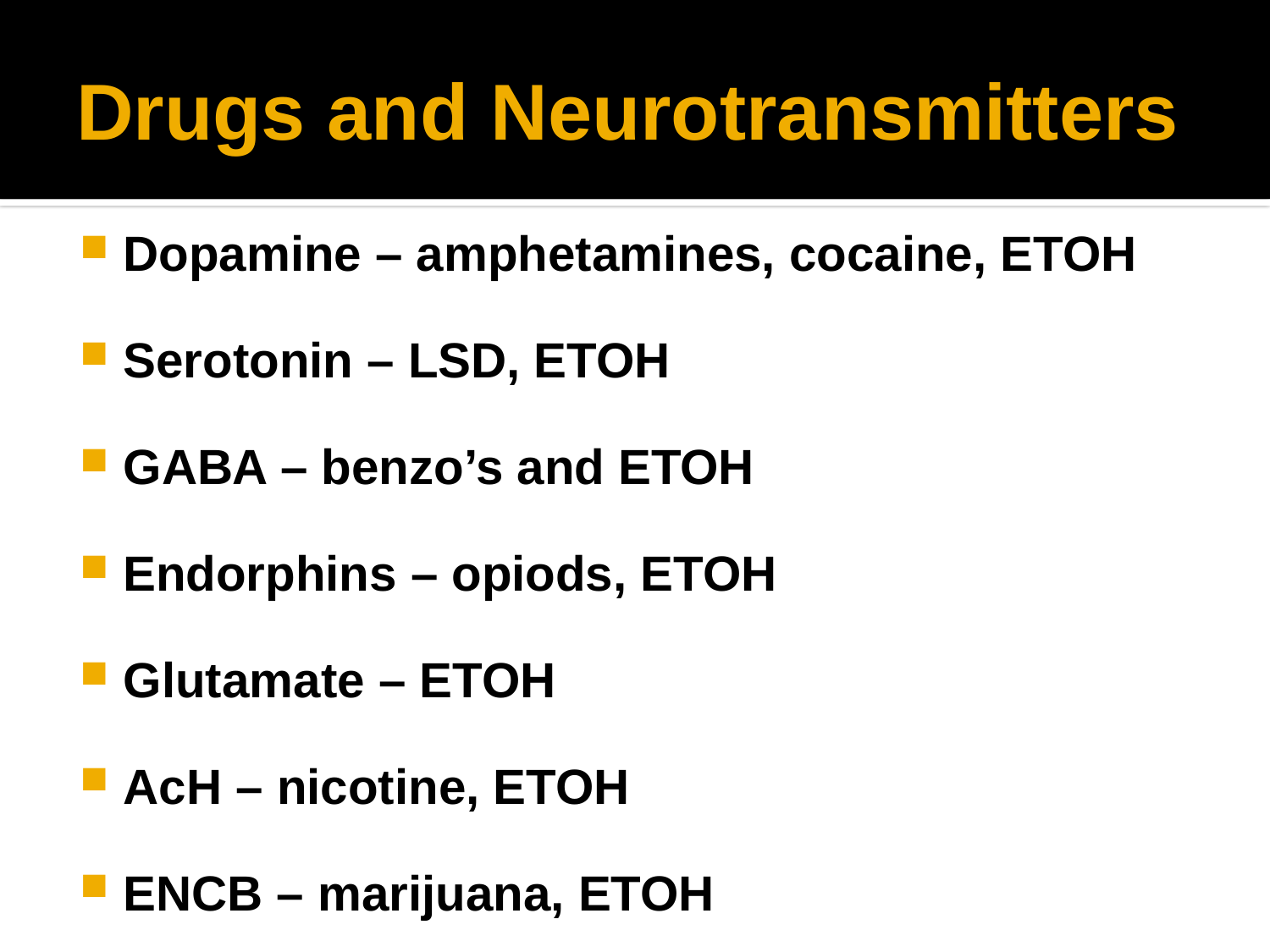

# Drugs and Neurotransmitters
Dopamine – amphetamines, cocaine, ETOH

Serotonin – LSD, ETOH

GABA – benzo’s and ETOH

Endorphins – opiods, ETOH

Glutamate – ETOH

AcH – nicotine, ETOH

ENCB – marijuana, ETOH